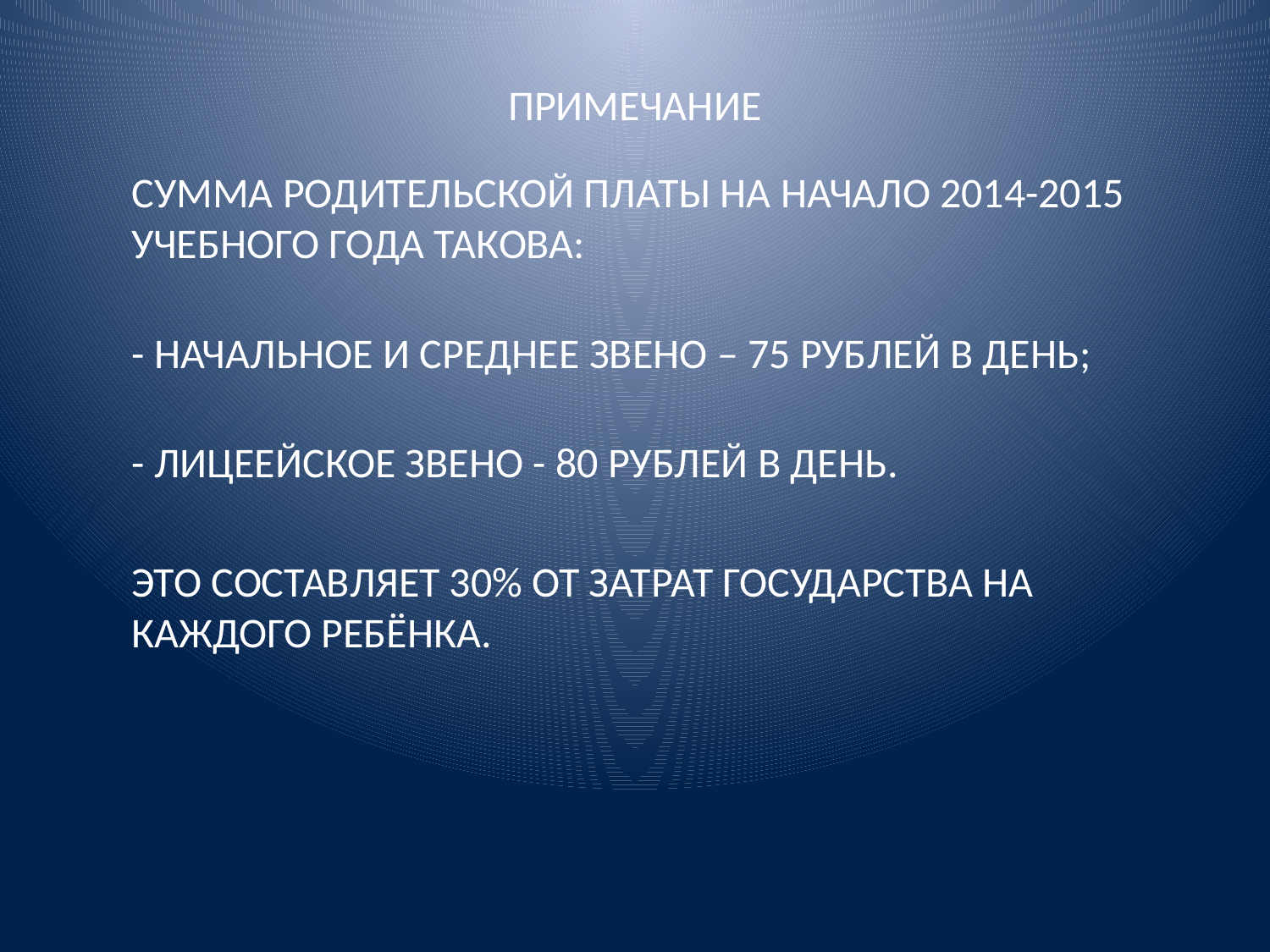

# ПРИМЕЧАНИЕ
СУММА РОДИТЕЛЬСКОЙ ПЛАТЫ НА НАЧАЛО 2014-2015 УЧЕБНОГО ГОДА ТАКОВА:
- НАЧАЛЬНОЕ И СРЕДНЕЕ ЗВЕНО – 75 РУБЛЕЙ В ДЕНЬ;
- ЛИЦЕЕЙСКОЕ ЗВЕНО - 80 РУБЛЕЙ В ДЕНЬ.

ЭТО СОСТАВЛЯЕТ 30% ОТ ЗАТРАТ ГОСУДАРСТВА НА КАЖДОГО РЕБЁНКА.